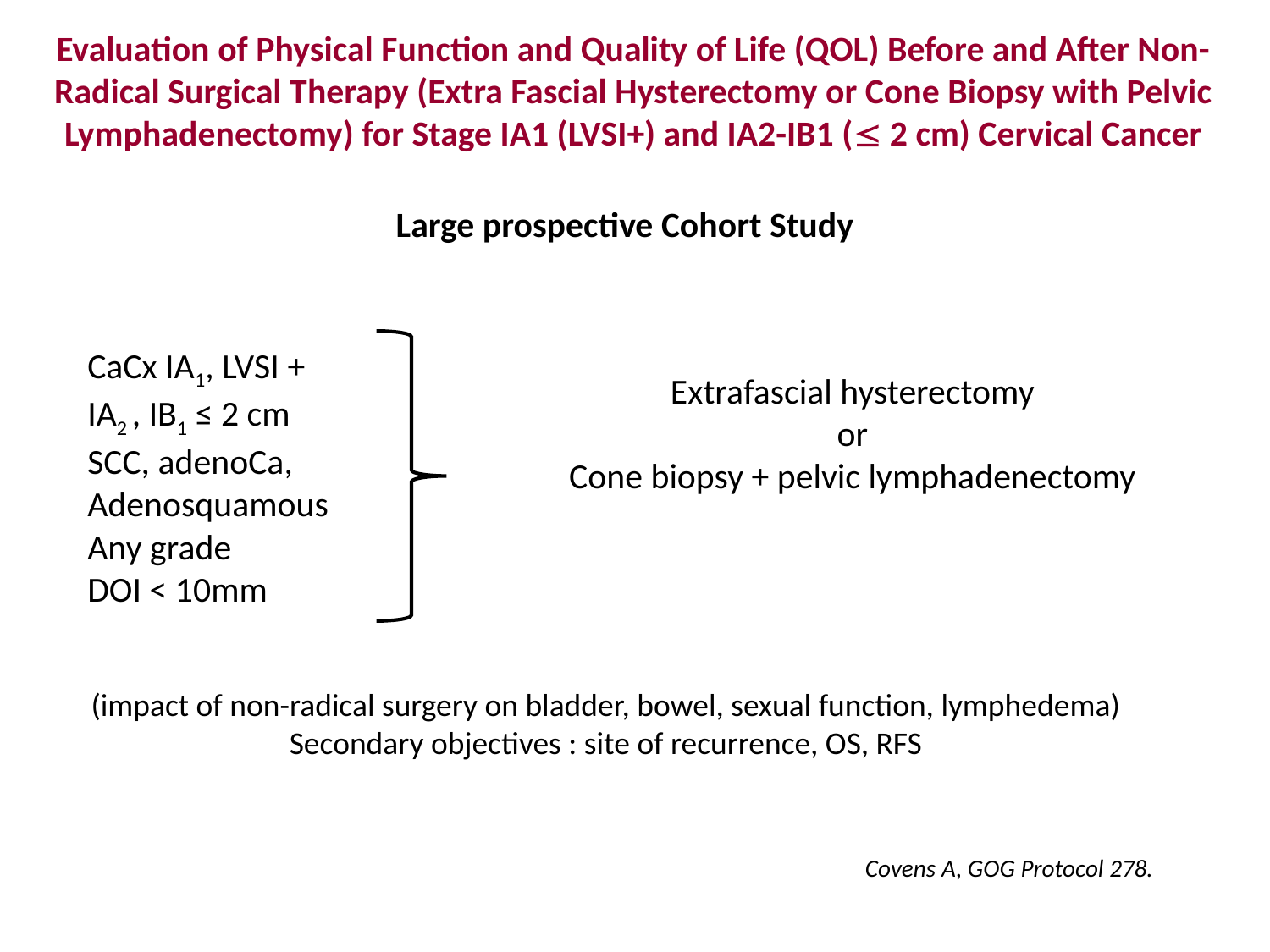

Evaluation of Physical Function and Quality of Life (QOL) Before and After Non-Radical Surgical Therapy (Extra Fascial Hysterectomy or Cone Biopsy with Pelvic Lymphadenectomy) for Stage IA1 (LVSI+) and IA2-IB1 (≤ 2 cm) Cervical Cancer

CaCx IA1, LVSI +
IA2 , IB1 ≤ 2 cm
SCC, adenoCa,
Adenosquamous
Any grade
DOI < 10mm

Large prospective Cohort Study

Extrafascial hysterectomy
or
Cone biopsy + pelvic lymphadenectomy

(impact of non-radical surgery on bladder, bowel, sexual function, lymphedema)
Secondary objectives : site of recurrence, OS, RFS
Covens A, GOG Protocol 278.